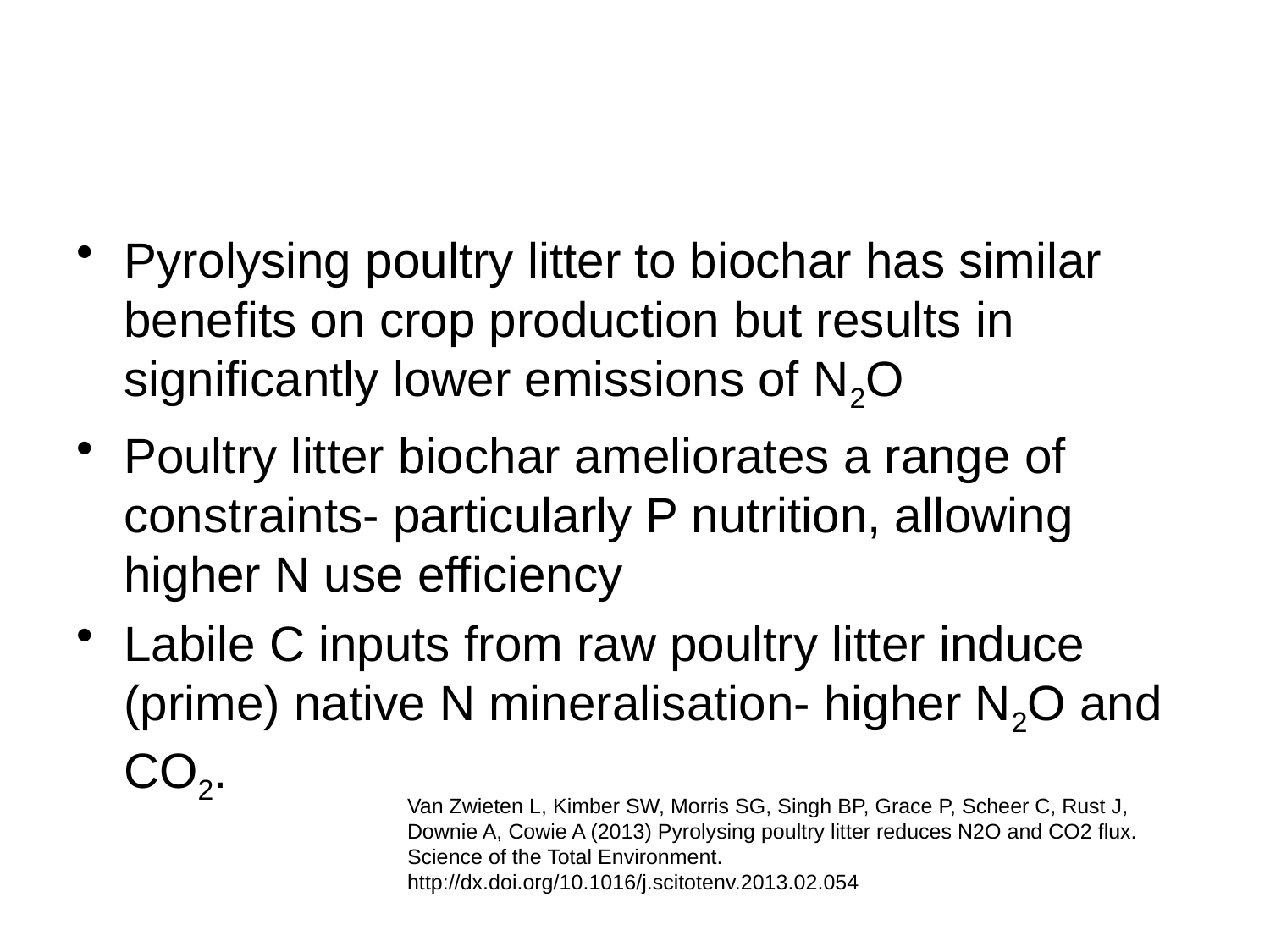

Pyrolysing poultry litter to biochar has similar benefits on crop production but results in significantly lower emissions of N2O
Poultry litter biochar ameliorates a range of constraints- particularly P nutrition, allowing higher N use efficiency
Labile C inputs from raw poultry litter induce (prime) native N mineralisation- higher N2O and CO2.
Van Zwieten L, Kimber SW, Morris SG, Singh BP, Grace P, Scheer C, Rust J, Downie A, Cowie A (2013) Pyrolysing poultry litter reduces N2O and CO2 flux. Science of the Total Environment. http://dx.doi.org/10.1016/j.scitotenv.2013.02.054